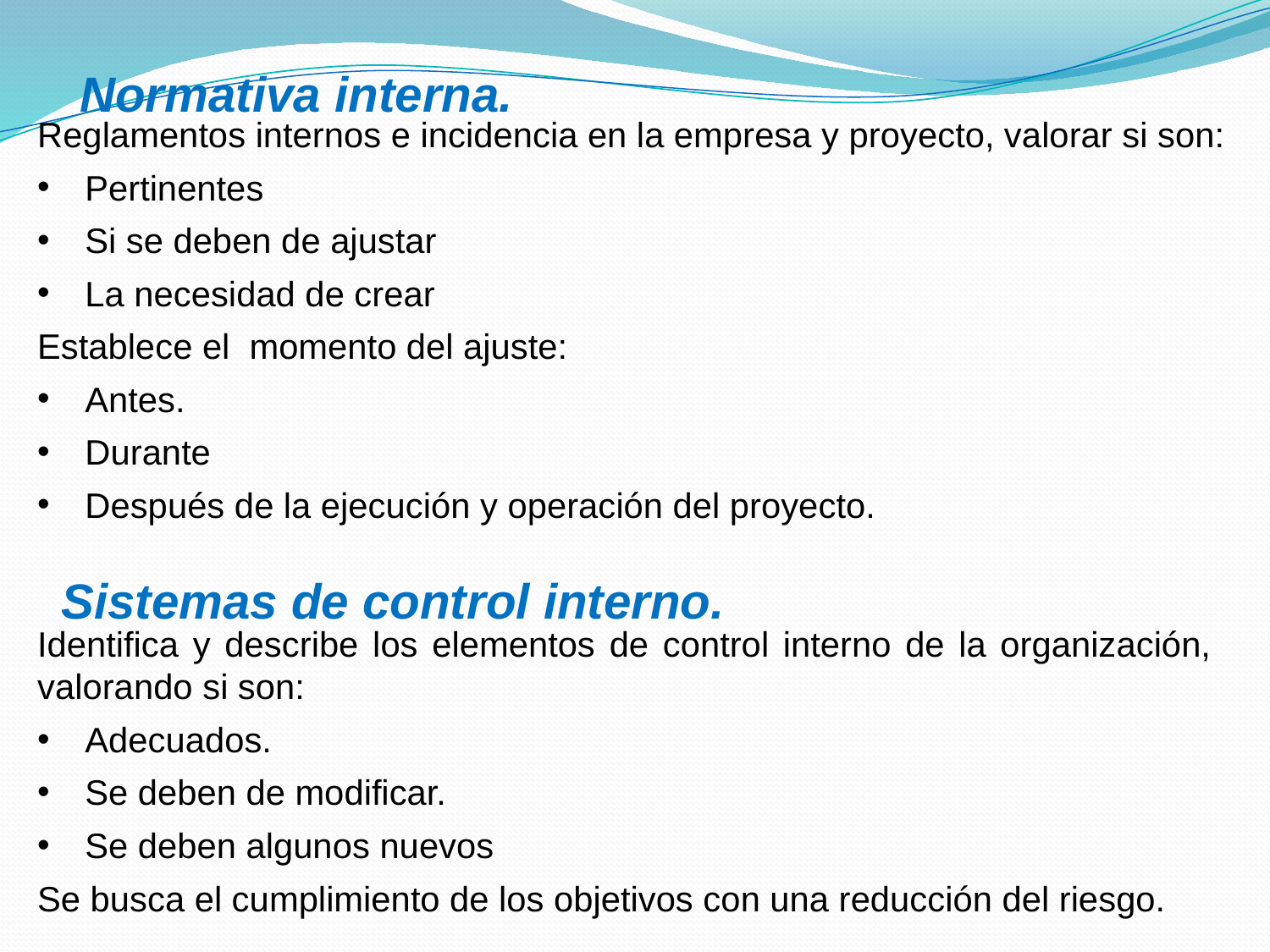

Normativa interna.
Reglamentos internos e incidencia en la empresa y proyecto, valorar si son:
Pertinentes
Si se deben de ajustar
La necesidad de crear
Establece el  momento del ajuste:
Antes.
Durante
Después de la ejecución y operación del proyecto.
Sistemas de control interno.
Identifica y describe los elementos de control interno de la organización, valorando si son:
Adecuados.
Se deben de modificar.
Se deben algunos nuevos
Se busca el cumplimiento de los objetivos con una reducción del riesgo.